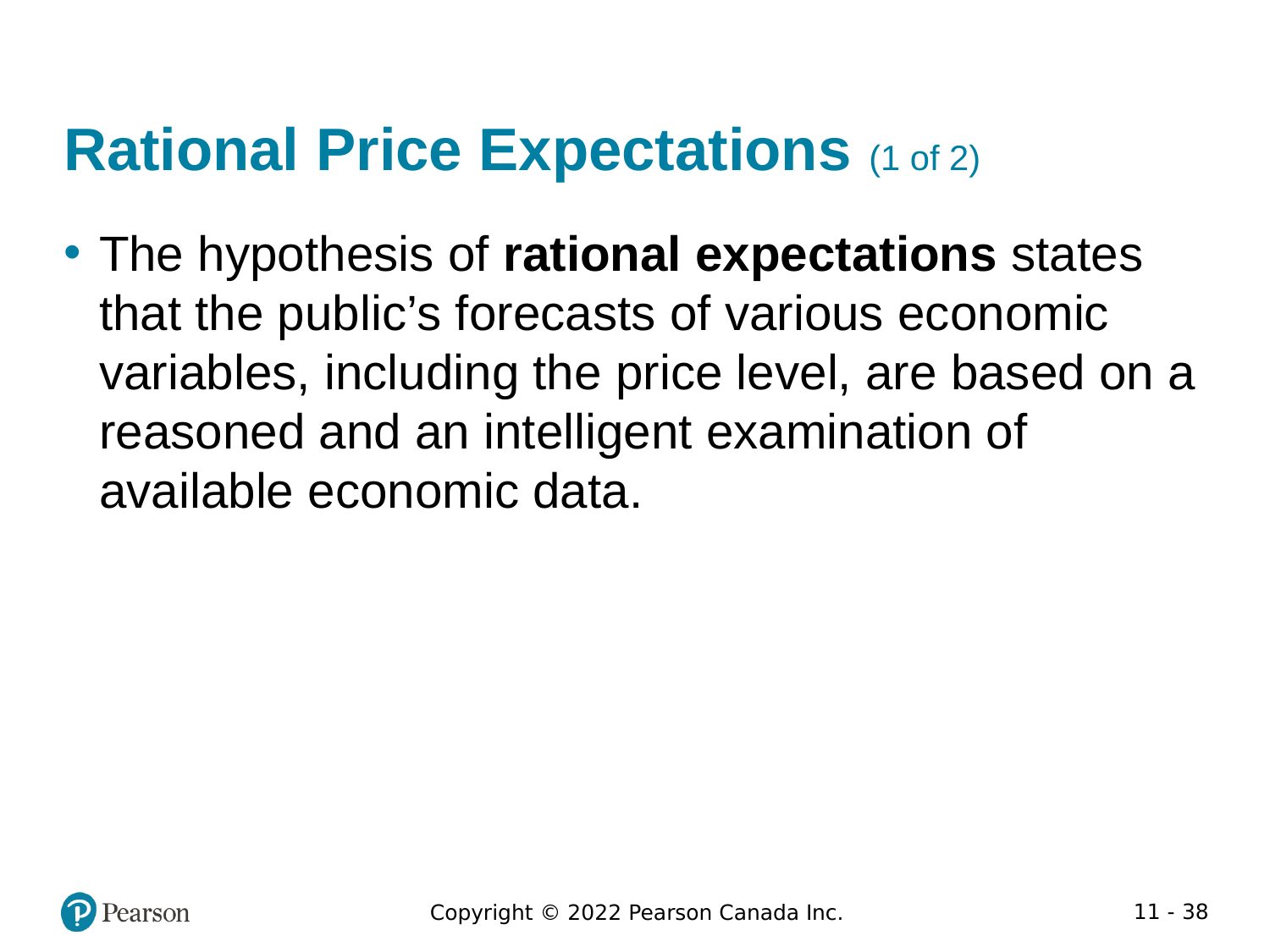

# Rational Price Expectations (1 of 2)
The hypothesis of rational expectations states that the public’s forecasts of various economic variables, including the price level, are based on a reasoned and an intelligent examination of available economic data.